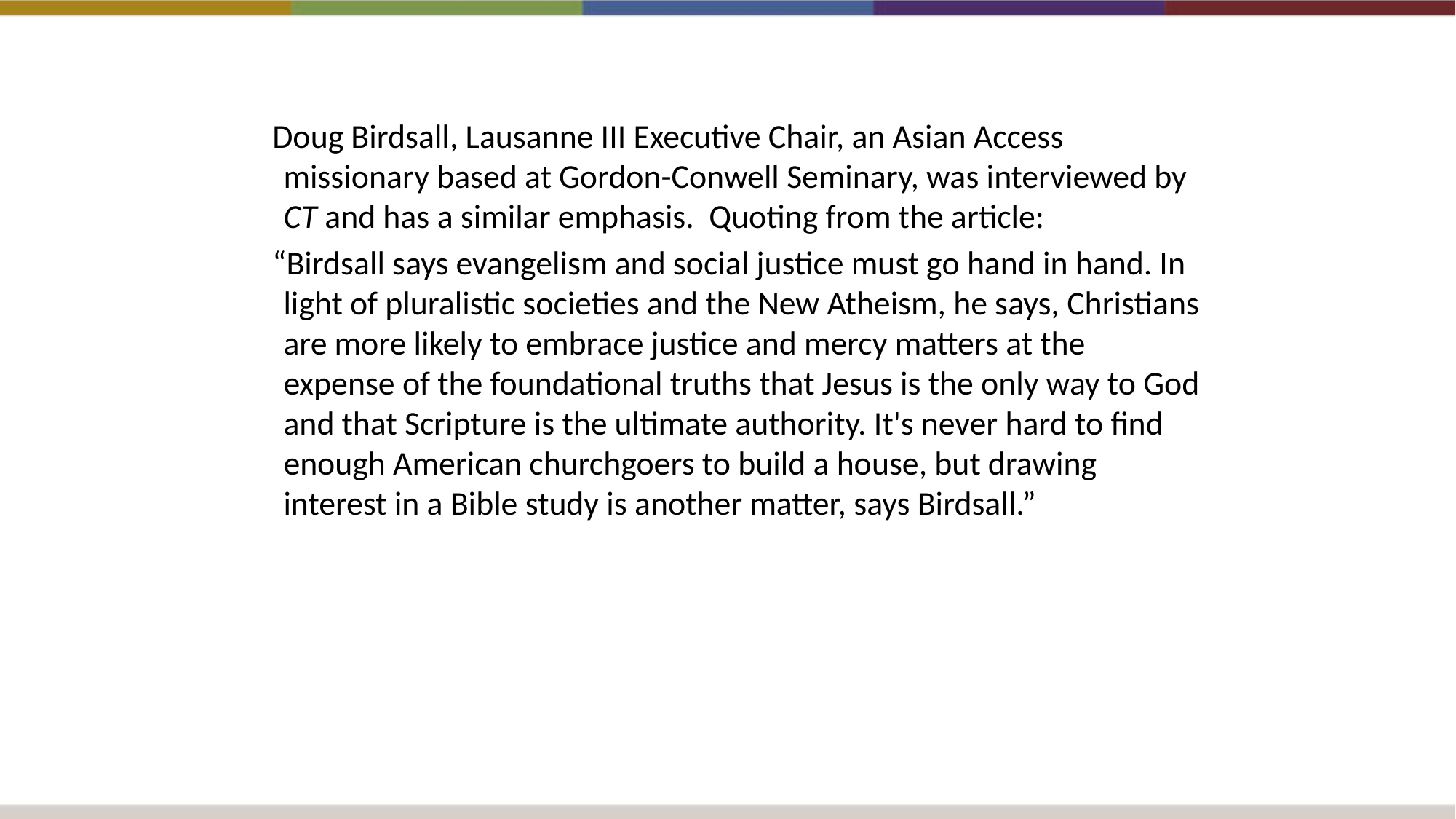

Doug Birdsall, Lausanne III Executive Chair, an Asian Access missionary based at Gordon-Conwell Seminary, was interviewed by CT and has a similar emphasis.  Quoting from the article:
    “Birdsall says evangelism and social justice must go hand in hand. In light of pluralistic societies and the New Atheism, he says, Christians are more likely to embrace justice and mercy matters at the expense of the foundational truths that Jesus is the only way to God and that Scripture is the ultimate authority. It's never hard to find enough American churchgoers to build a house, but drawing interest in a Bible study is another matter, says Birdsall.”